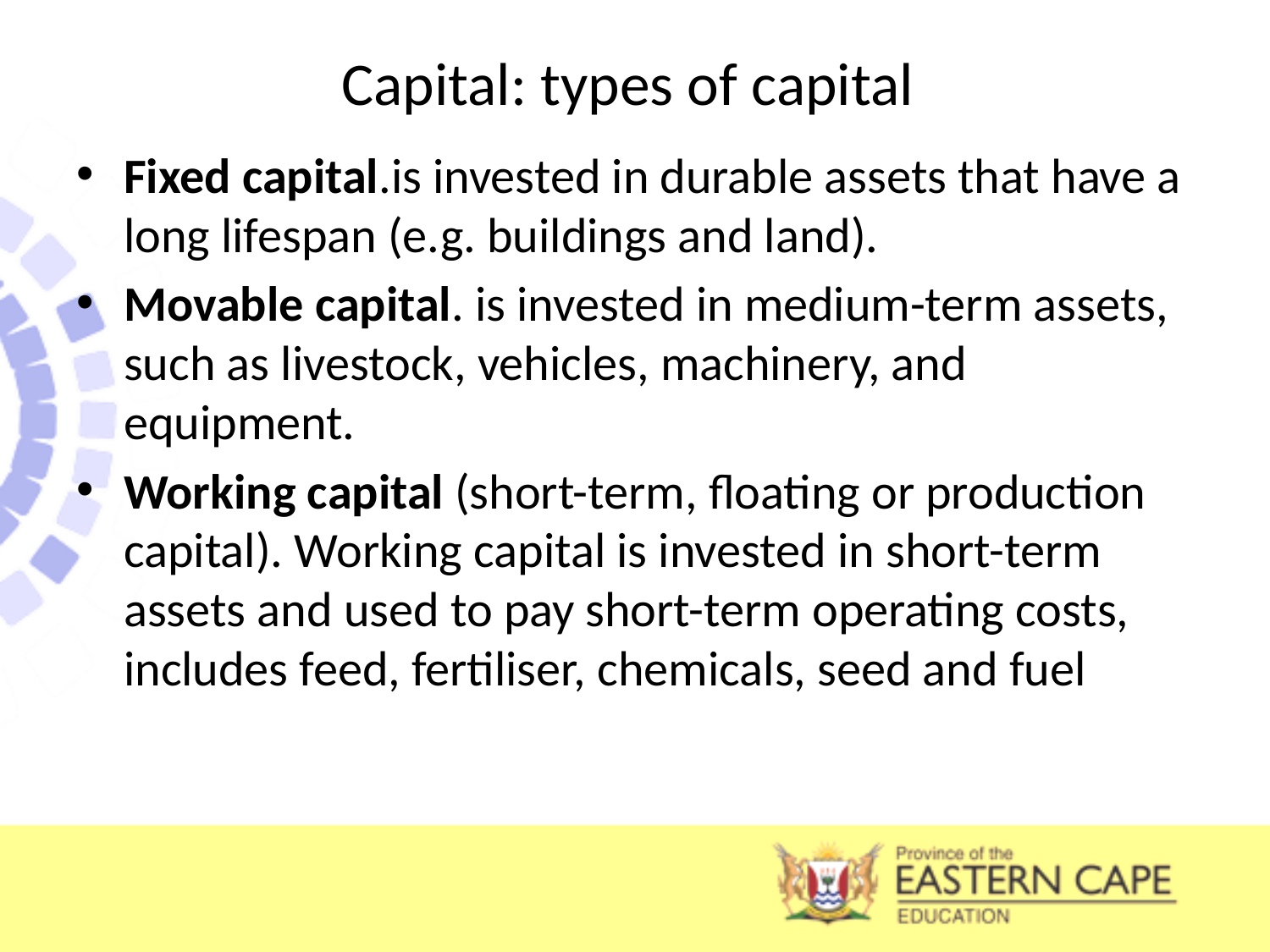

# Capital: types of capital
Fixed capital.is invested in durable assets that have a long lifespan (e.g. buildings and land).
Movable capital. is invested in medium-term assets, such as livestock, vehicles, machinery, and equipment.
Working capital (short-term, floating or production capital). Working capital is invested in short-term assets and used to pay short-term operating costs,  includes feed, fertiliser, chemicals, seed and fuel